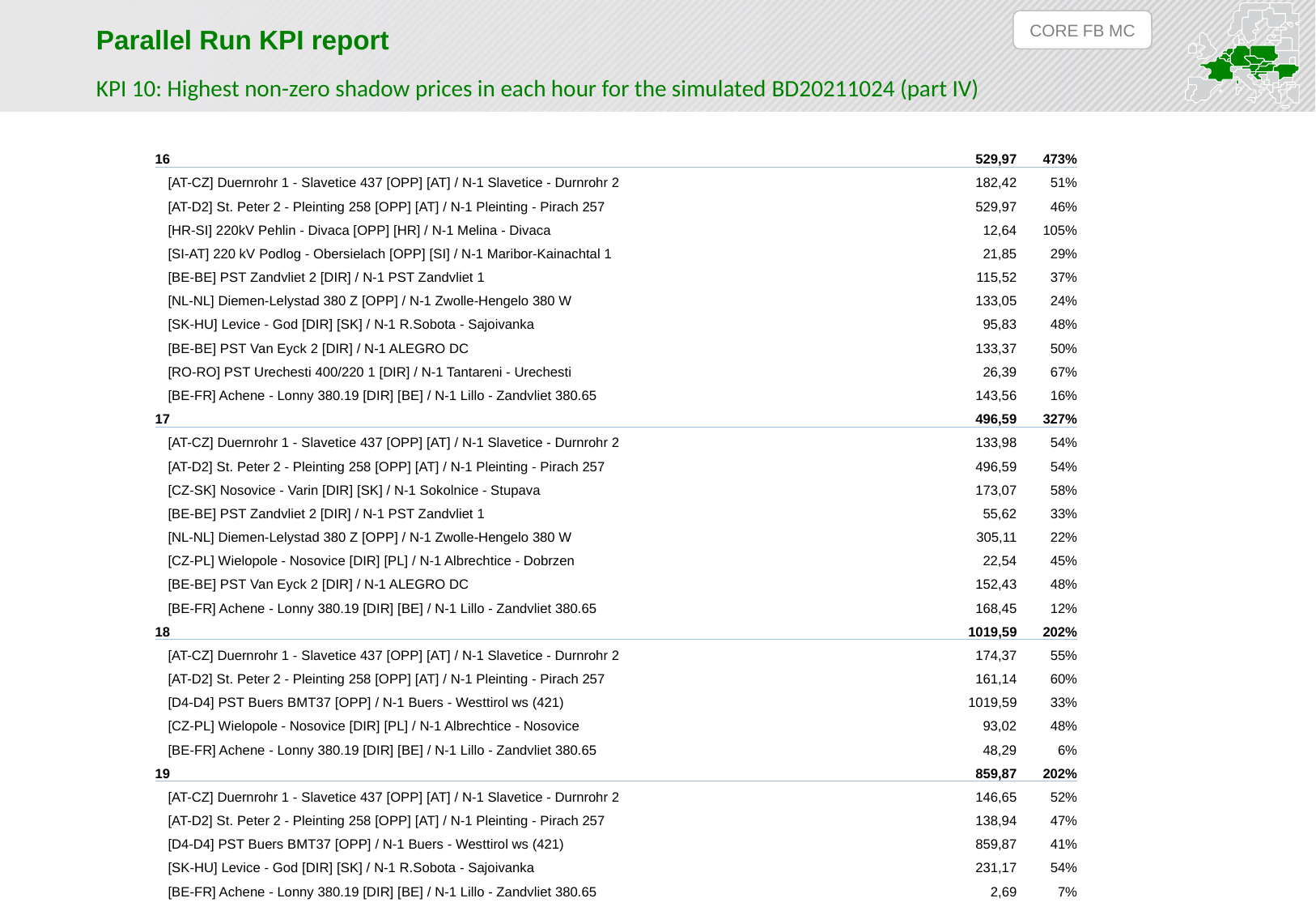

CORE FB MC
Parallel Run KPI report
KPI 10: Highest non-zero shadow prices in each hour for the simulated BD20211024 (part IV)
| 16 | 529,97 | 473% |
| --- | --- | --- |
| [AT-CZ] Duernrohr 1 - Slavetice 437 [OPP] [AT] / N-1 Slavetice - Durnrohr 2 | 182,42 | 51% |
| [AT-D2] St. Peter 2 - Pleinting 258 [OPP] [AT] / N-1 Pleinting - Pirach 257 | 529,97 | 46% |
| [HR-SI] 220kV Pehlin - Divaca [OPP] [HR] / N-1 Melina - Divaca | 12,64 | 105% |
| [SI-AT] 220 kV Podlog - Obersielach [OPP] [SI] / N-1 Maribor-Kainachtal 1 | 21,85 | 29% |
| [BE-BE] PST Zandvliet 2 [DIR] / N-1 PST Zandvliet 1 | 115,52 | 37% |
| [NL-NL] Diemen-Lelystad 380 Z [OPP] / N-1 Zwolle-Hengelo 380 W | 133,05 | 24% |
| [SK-HU] Levice - God [DIR] [SK] / N-1 R.Sobota - Sajoivanka | 95,83 | 48% |
| [BE-BE] PST Van Eyck 2 [DIR] / N-1 ALEGRO DC | 133,37 | 50% |
| [RO-RO] PST Urechesti 400/220 1 [DIR] / N-1 Tantareni - Urechesti | 26,39 | 67% |
| [BE-FR] Achene - Lonny 380.19 [DIR] [BE] / N-1 Lillo - Zandvliet 380.65 | 143,56 | 16% |
| 17 | 496,59 | 327% |
| [AT-CZ] Duernrohr 1 - Slavetice 437 [OPP] [AT] / N-1 Slavetice - Durnrohr 2 | 133,98 | 54% |
| [AT-D2] St. Peter 2 - Pleinting 258 [OPP] [AT] / N-1 Pleinting - Pirach 257 | 496,59 | 54% |
| [CZ-SK] Nosovice - Varin [DIR] [SK] / N-1 Sokolnice - Stupava | 173,07 | 58% |
| [BE-BE] PST Zandvliet 2 [DIR] / N-1 PST Zandvliet 1 | 55,62 | 33% |
| [NL-NL] Diemen-Lelystad 380 Z [OPP] / N-1 Zwolle-Hengelo 380 W | 305,11 | 22% |
| [CZ-PL] Wielopole - Nosovice [DIR] [PL] / N-1 Albrechtice - Dobrzen | 22,54 | 45% |
| [BE-BE] PST Van Eyck 2 [DIR] / N-1 ALEGRO DC | 152,43 | 48% |
| [BE-FR] Achene - Lonny 380.19 [DIR] [BE] / N-1 Lillo - Zandvliet 380.65 | 168,45 | 12% |
| 18 | 1019,59 | 202% |
| [AT-CZ] Duernrohr 1 - Slavetice 437 [OPP] [AT] / N-1 Slavetice - Durnrohr 2 | 174,37 | 55% |
| [AT-D2] St. Peter 2 - Pleinting 258 [OPP] [AT] / N-1 Pleinting - Pirach 257 | 161,14 | 60% |
| [D4-D4] PST Buers BMT37 [OPP] / N-1 Buers - Westtirol ws (421) | 1019,59 | 33% |
| [CZ-PL] Wielopole - Nosovice [DIR] [PL] / N-1 Albrechtice - Nosovice | 93,02 | 48% |
| [BE-FR] Achene - Lonny 380.19 [DIR] [BE] / N-1 Lillo - Zandvliet 380.65 | 48,29 | 6% |
| 19 | 859,87 | 202% |
| [AT-CZ] Duernrohr 1 - Slavetice 437 [OPP] [AT] / N-1 Slavetice - Durnrohr 2 | 146,65 | 52% |
| [AT-D2] St. Peter 2 - Pleinting 258 [OPP] [AT] / N-1 Pleinting - Pirach 257 | 138,94 | 47% |
| [D4-D4] PST Buers BMT37 [OPP] / N-1 Buers - Westtirol ws (421) | 859,87 | 41% |
| [SK-HU] Levice - God [DIR] [SK] / N-1 R.Sobota - Sajoivanka | 231,17 | 54% |
| [BE-FR] Achene - Lonny 380.19 [DIR] [BE] / N-1 Lillo - Zandvliet 380.65 | 2,69 | 7% |